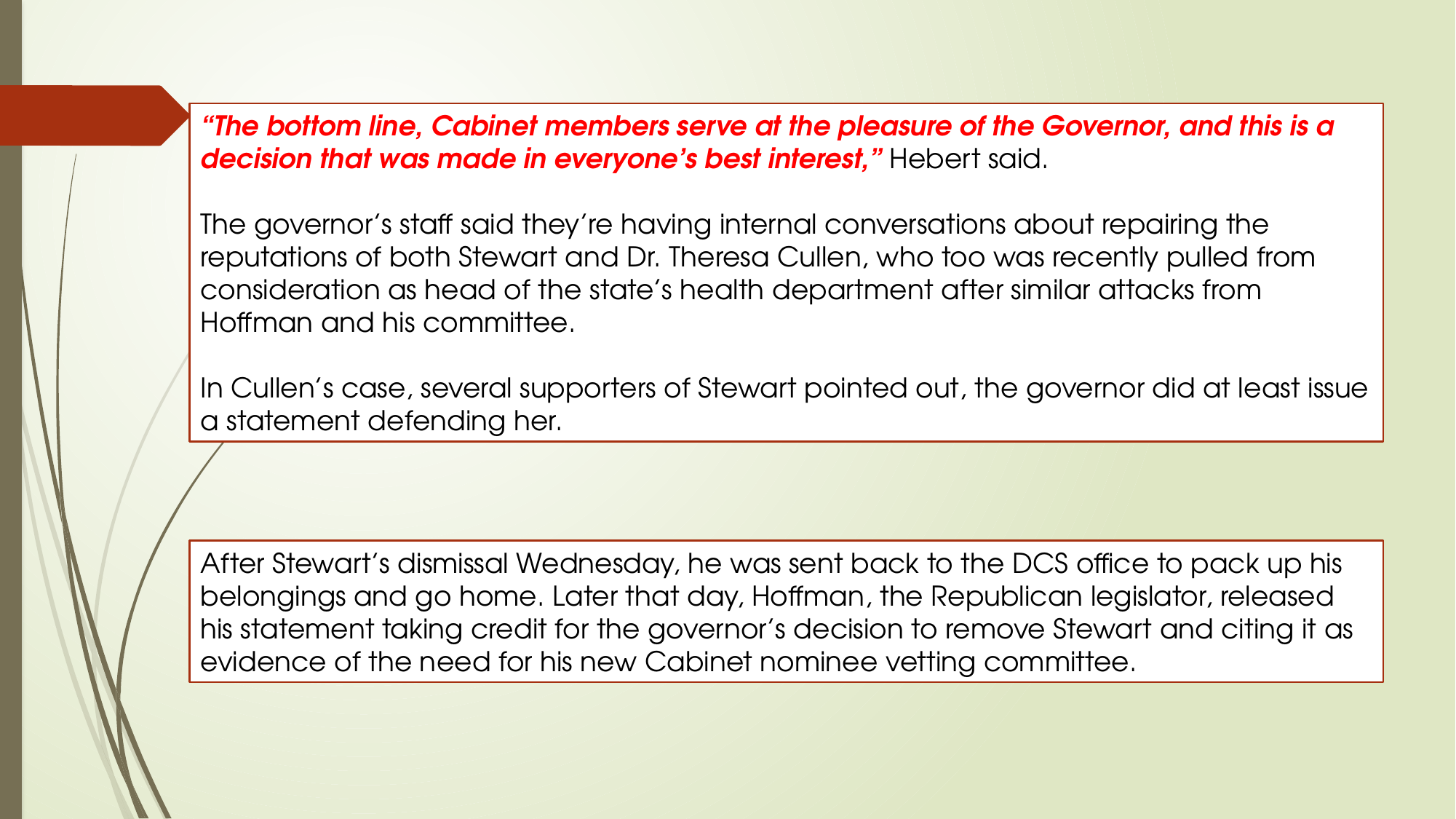

“The bottom line, Cabinet members serve at the pleasure of the Governor, and this is a decision that was made in everyone’s best interest,” Hebert said.

The governor’s staff said they’re having internal conversations about repairing the reputations of both Stewart and Dr. Theresa Cullen, who too was recently pulled from consideration as head of the state’s health department after similar attacks from Hoffman and his committee.

In Cullen’s case, several supporters of Stewart pointed out, the governor did at least issue a statement defending her.
After Stewart’s dismissal Wednesday, he was sent back to the DCS office to pack up his belongings and go home. Later that day, Hoffman, the Republican legislator, released his statement taking credit for the governor’s decision to remove Stewart and citing it as evidence of the need for his new Cabinet nominee vetting committee.